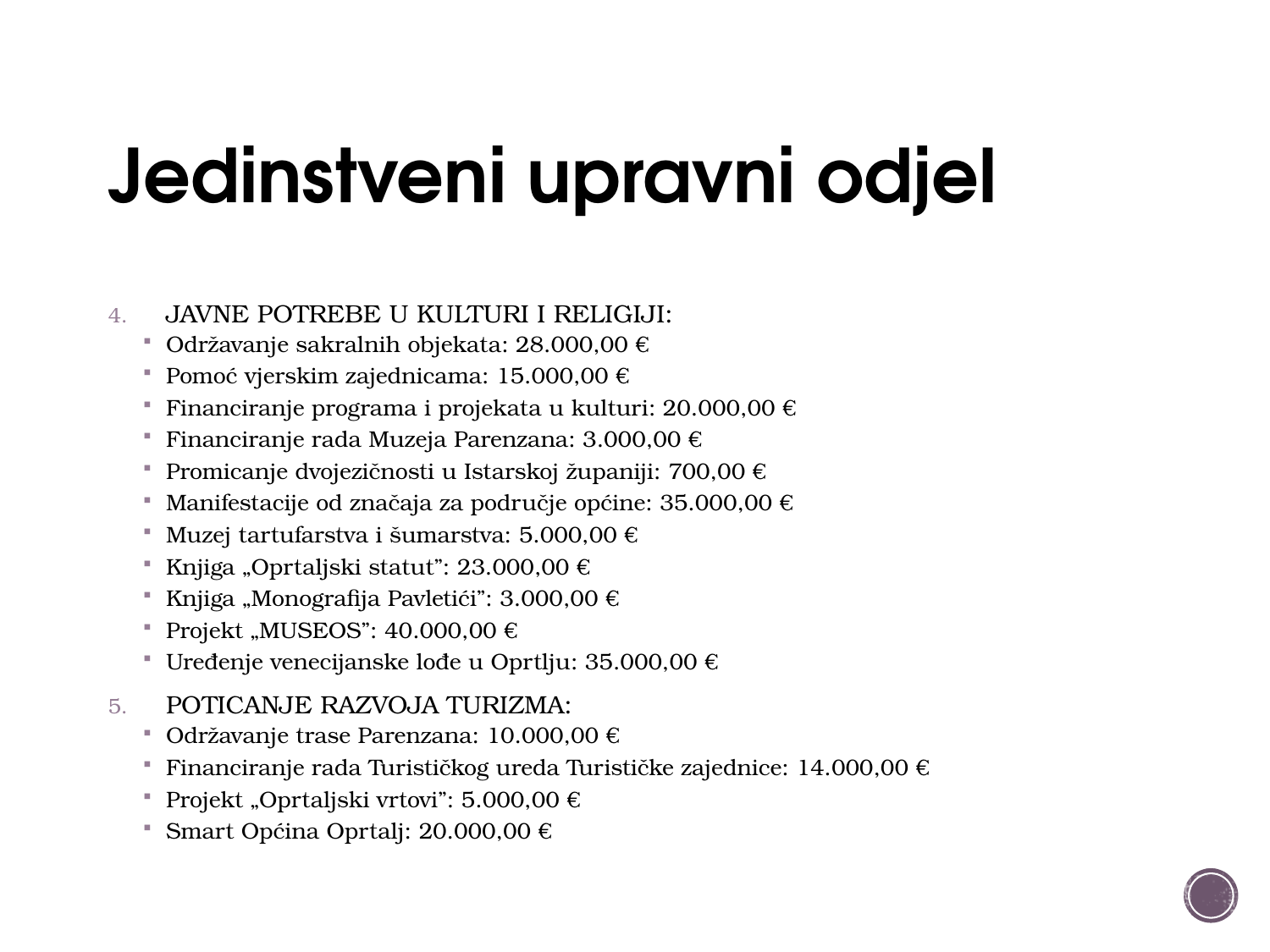

# Jedinstveni upravni odjel
JAVNE POTREBE U KULTURI I RELIGIJI:
Održavanje sakralnih objekata: 28.000,00 €
Pomoć vjerskim zajednicama: 15.000,00 €
Financiranje programa i projekata u kulturi: 20.000,00 €
Financiranje rada Muzeja Parenzana: 3.000,00 €
Promicanje dvojezičnosti u Istarskoj županiji: 700,00 €
Manifestacije od značaja za područje općine: 35.000,00 €
Muzej tartufarstva i šumarstva: 5.000,00 €
Knjiga „Oprtaljski statut”: 23.000,00 €
Knjiga „Monografija Pavletići”: 3.000,00 €
Projekt „MUSEOS”: 40.000,00 €
Uređenje venecijanske lođe u Oprtlju: 35.000,00 €
POTICANJE RAZVOJA TURIZMA:
Održavanje trase Parenzana: 10.000,00 €
Financiranje rada Turističkog ureda Turističke zajednice: 14.000,00 €
Projekt „Oprtaljski vrtovi”: 5.000,00 €
Smart Općina Oprtalj: 20.000,00 €